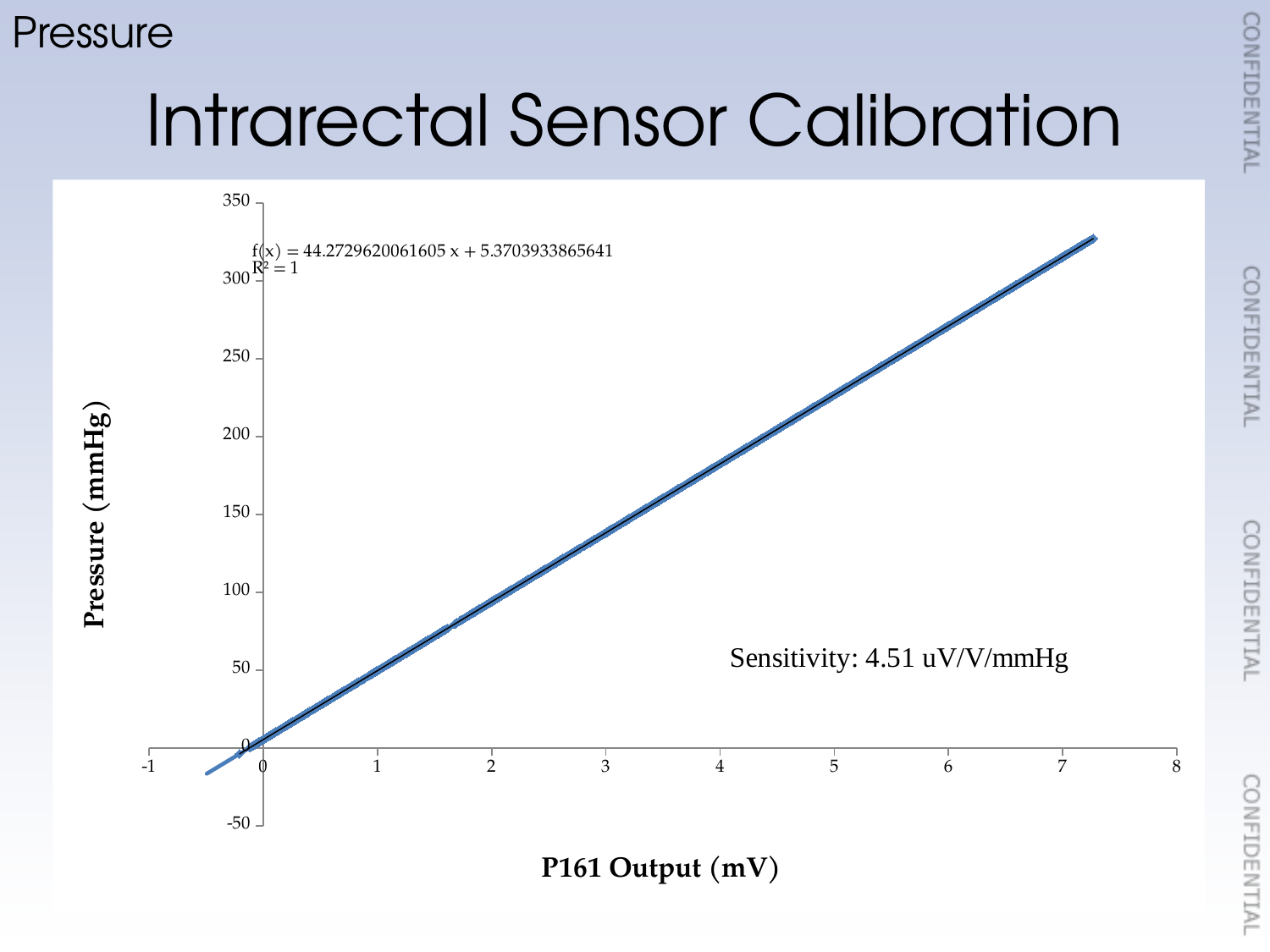

Pressure
# Intrarectal Sensor Calibration

### Chart

| Category |  |
|---|---|